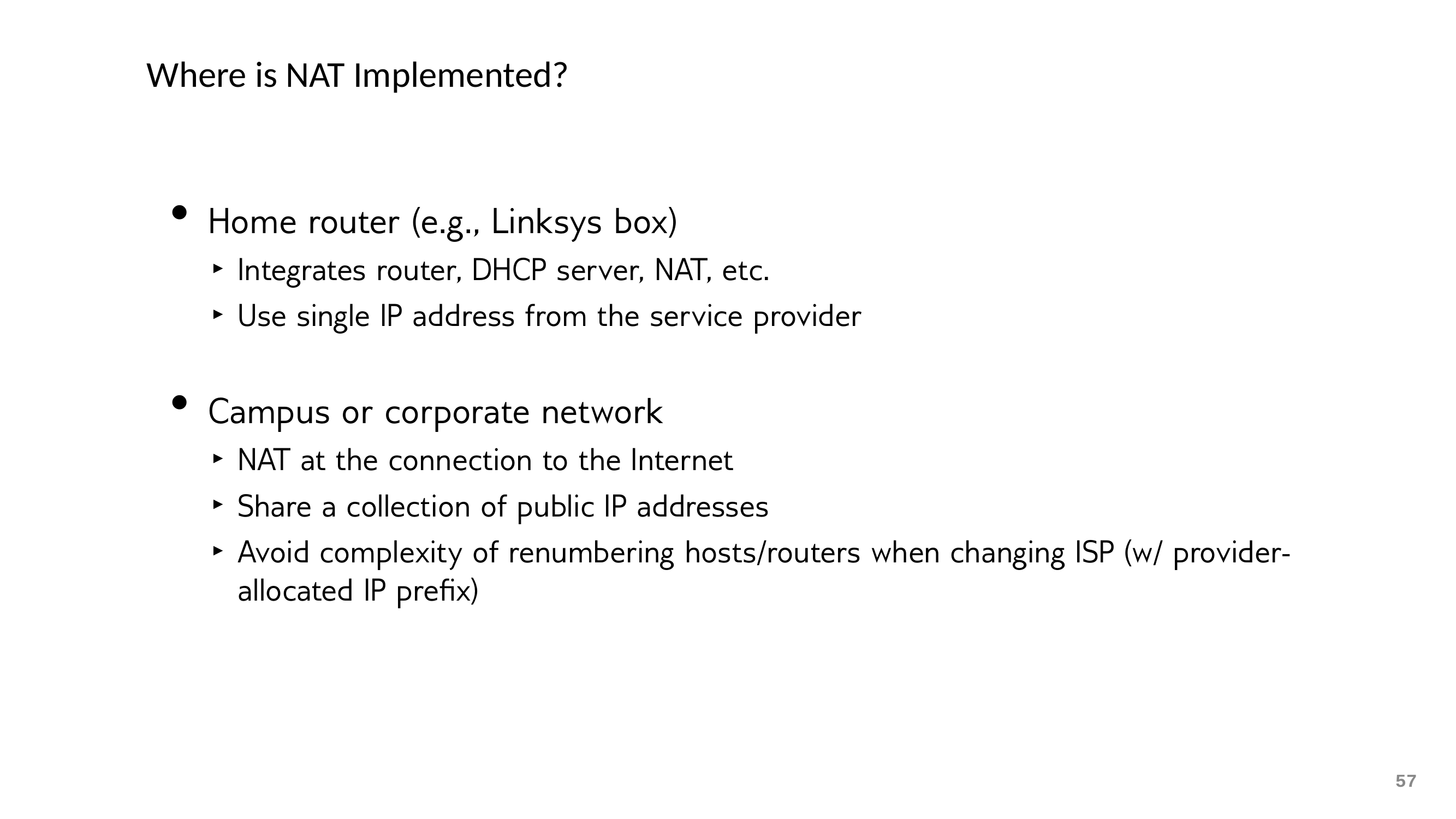

# Where is NAT Implemented?
Home router (e.g., Linksys box)
Integrates router, DHCP server, NAT, etc.
Use single IP address from the service provider

Campus or corporate network
NAT at the connection to the Internet
Share a collection of public IP addresses
Avoid complexity of renumbering hosts/routers when changing ISP (w/ provider-allocated IP prefix)
57